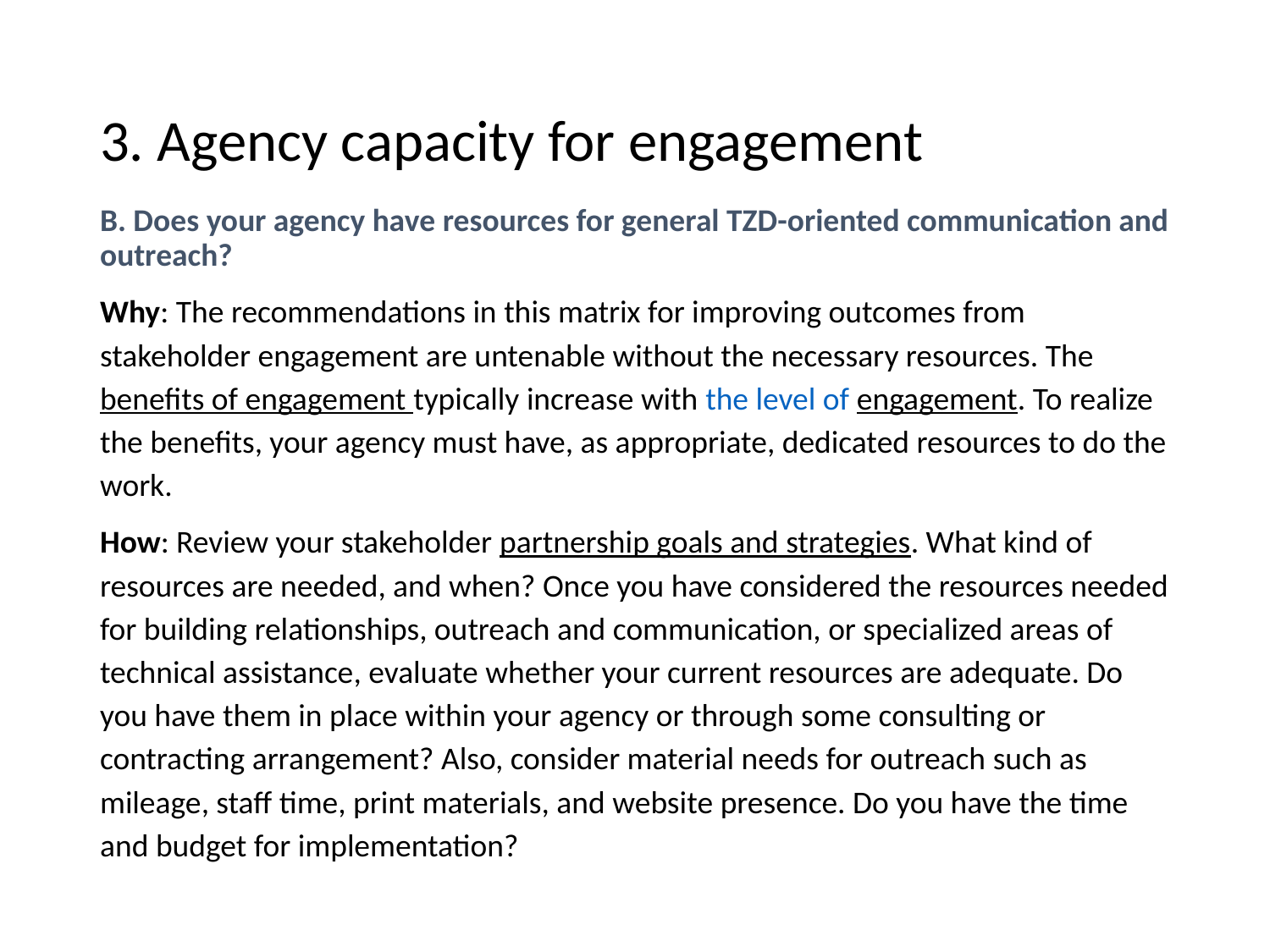

# 3. Agency capacity for engagement
B. Does your agency have resources for general TZD-oriented communication and outreach?
Why: The recommendations in this matrix for improving outcomes from stakeholder engagement are untenable without the necessary resources. The benefits of engagement typically increase with the level of engagement. To realize the benefits, your agency must have, as appropriate, dedicated resources to do the work.
How: Review your stakeholder partnership goals and strategies. What kind of resources are needed, and when? Once you have considered the resources needed for building relationships, outreach and communication, or specialized areas of technical assistance, evaluate whether your current resources are adequate. Do you have them in place within your agency or through some consulting or contracting arrangement? Also, consider material needs for outreach such as mileage, staff time, print materials, and website presence. Do you have the time and budget for implementation?